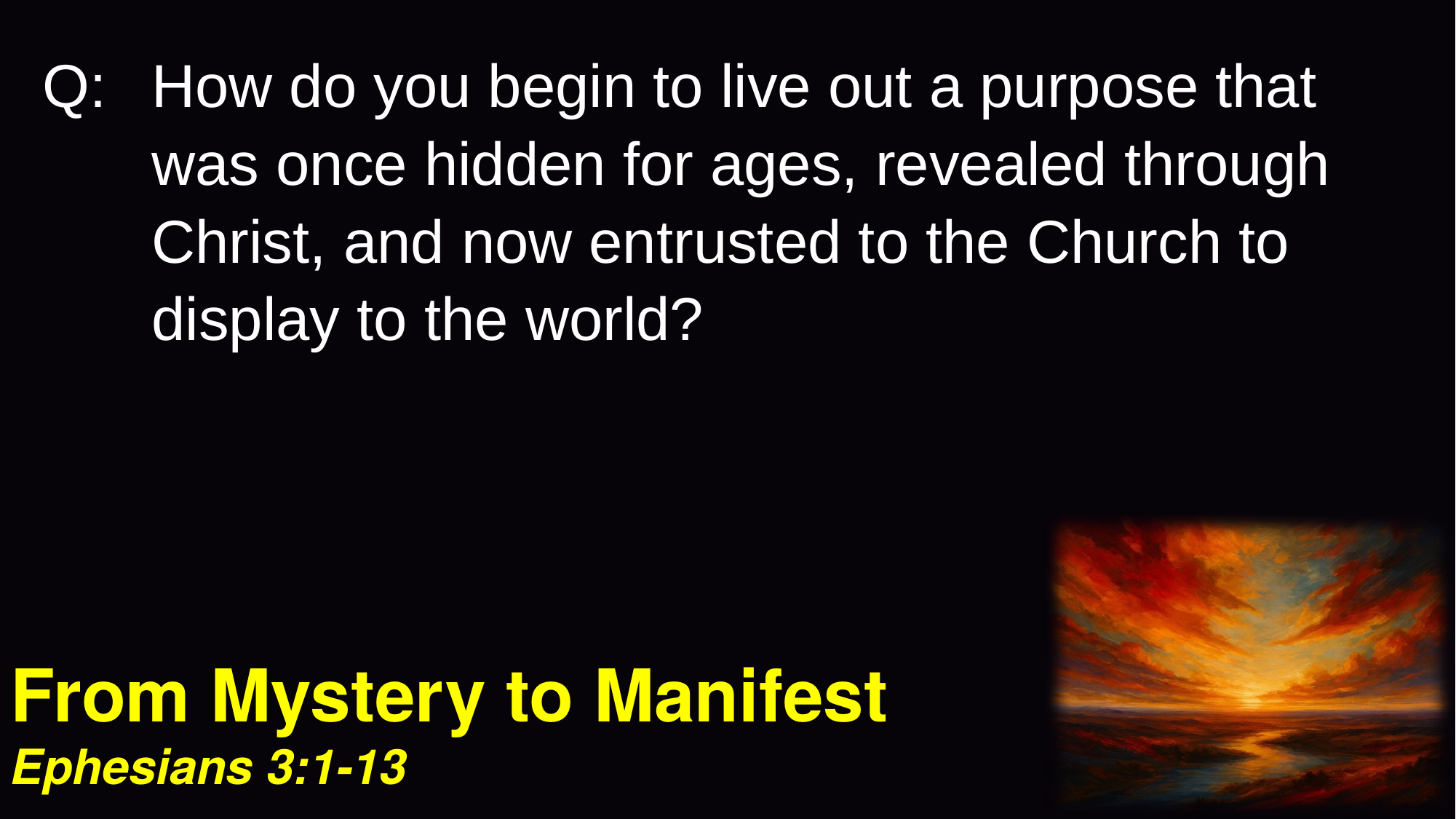

Q:	How do you begin to live out a purpose that was once hidden for ages, revealed through Christ, and now entrusted to the Church to display to the world?
From Mystery to Manifest
Ephesians 3:1-13